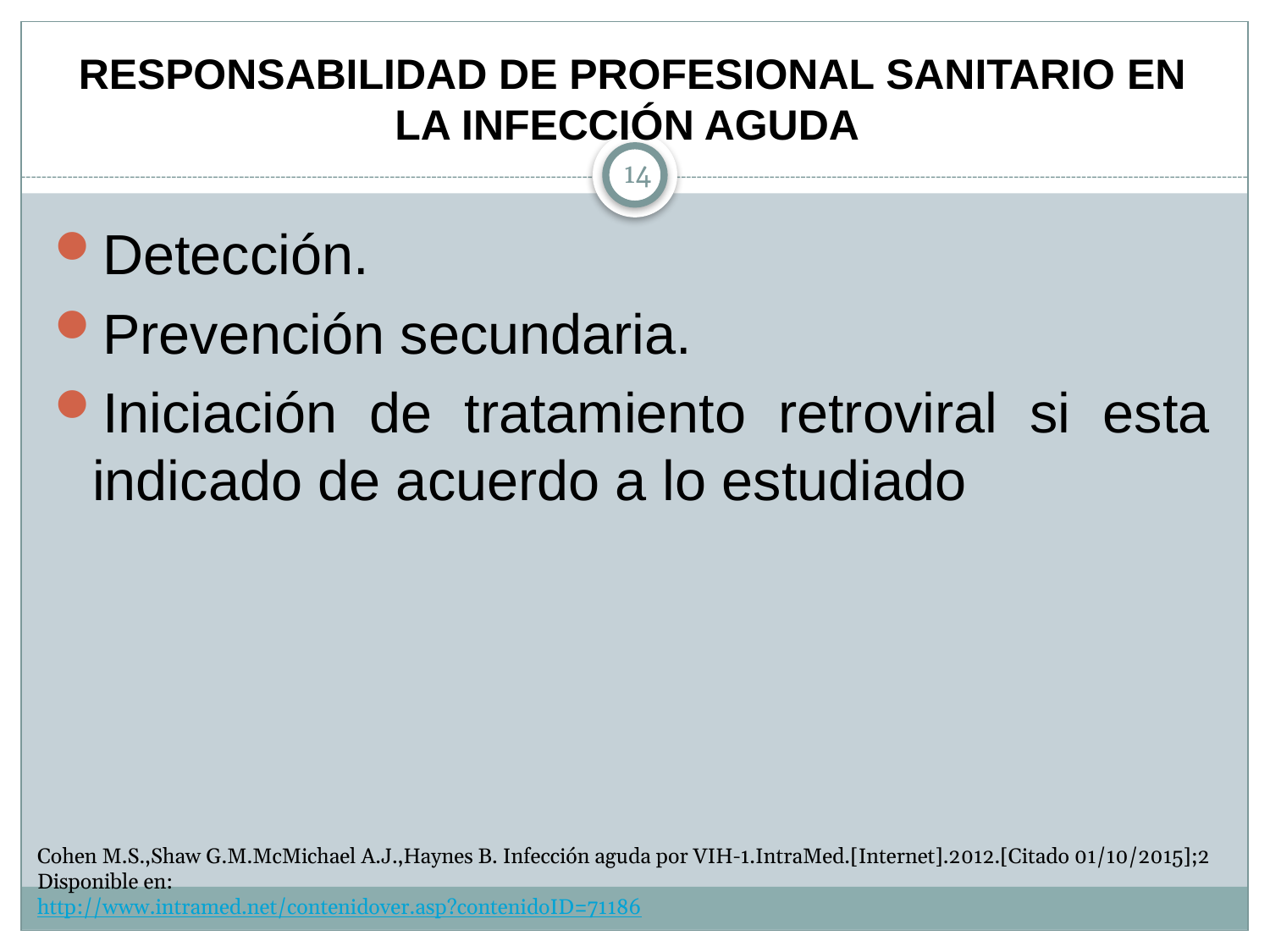

# RESPONSABILIDAD DE PROFESIONAL SANITARIO EN LA INFECCIÓN AGUDA
14
Detección.
Prevención secundaria.
Iniciación de tratamiento retroviral si esta indicado de acuerdo a lo estudiado
Cohen M.S.,Shaw G.M.McMichael A.J.,Haynes B. Infección aguda por VIH-1.IntraMed.[Internet].2012.[Citado 01/10/2015];2
Disponible en:
http://www.intramed.net/contenidover.asp?contenidoID=71186